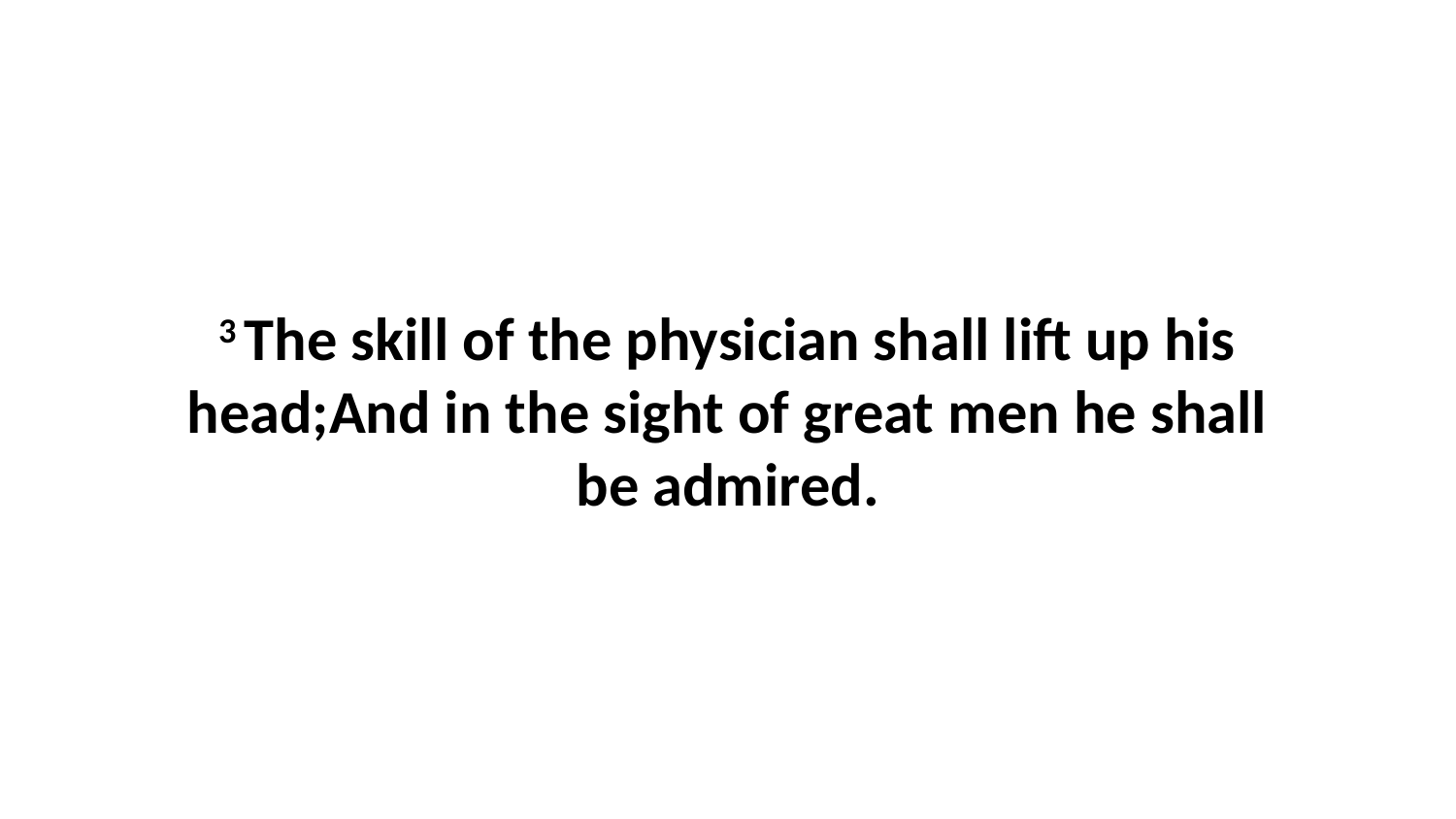

3 The skill of the physician shall lift up his head;And in the sight of great men he shall be admired.